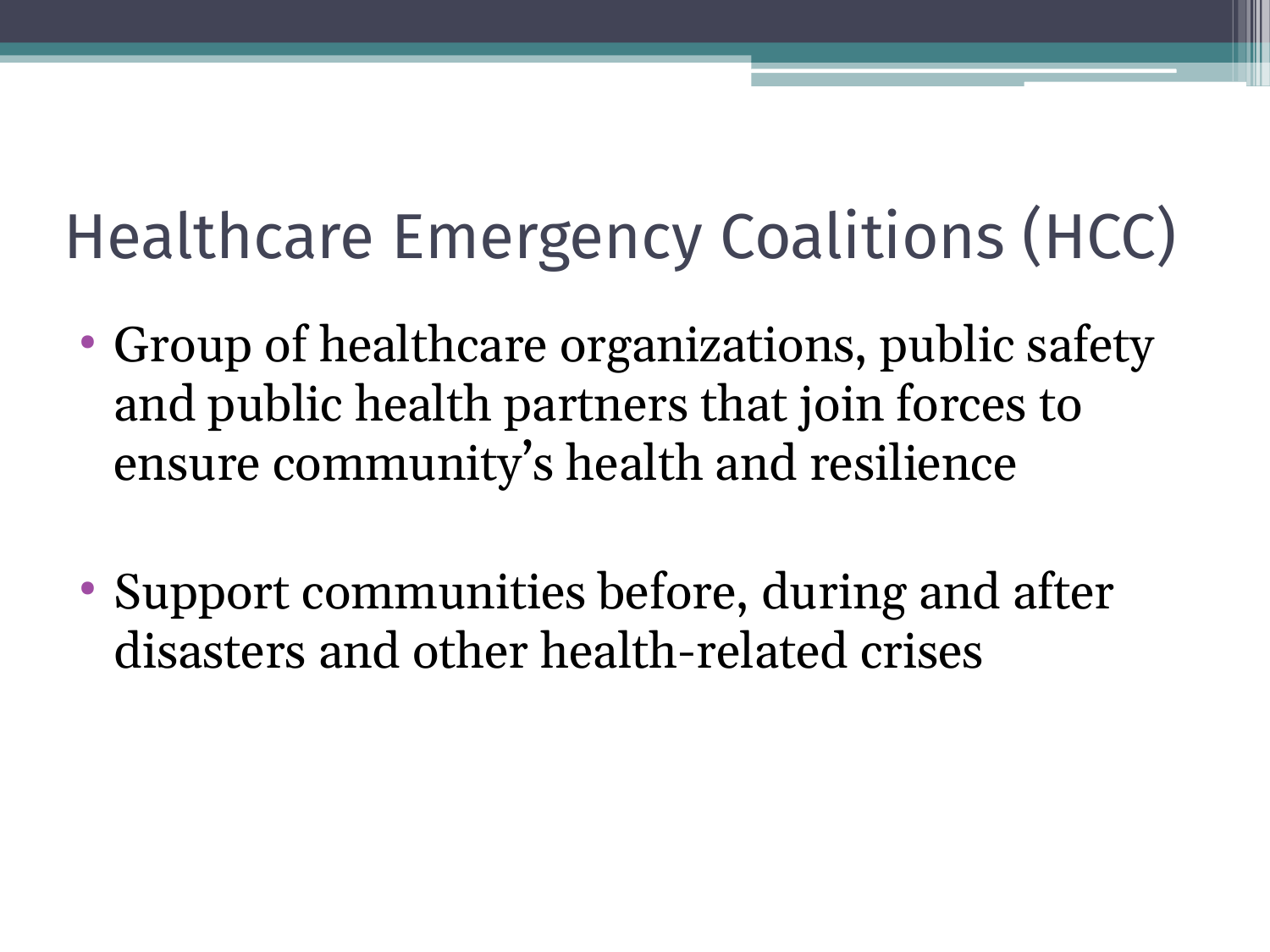

# Healthcare Emergency Coalitions (HCC)
Group of healthcare organizations, public safety and public health partners that join forces to ensure community’s health and resilience

Support communities before, during and after disasters and other health-related crises